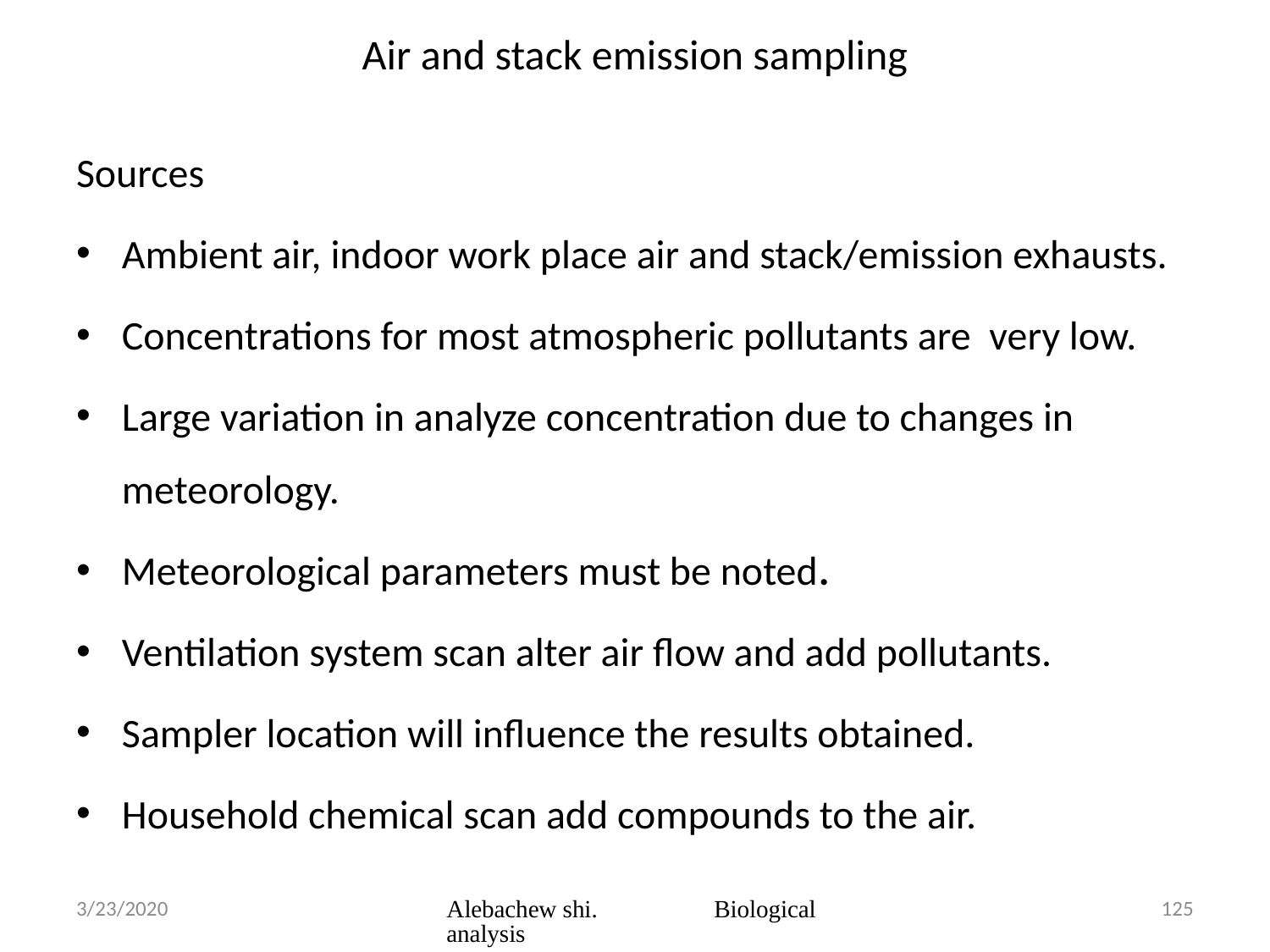

# Air and stack emission sampling
Sources
Ambient air, indoor work place air and stack/emission exhausts.
Concentrations for most atmospheric pollutants are  very low.
Large variation in analyze concentration due to changes in meteorology.
Meteorological parameters must be noted.
Ventilation system scan alter air flow and add pollutants.
Sampler location will influence the results obtained.
Household chemical scan add compounds to the air.

3/23/2020
Alebachew shi.                   Biological analysis
125